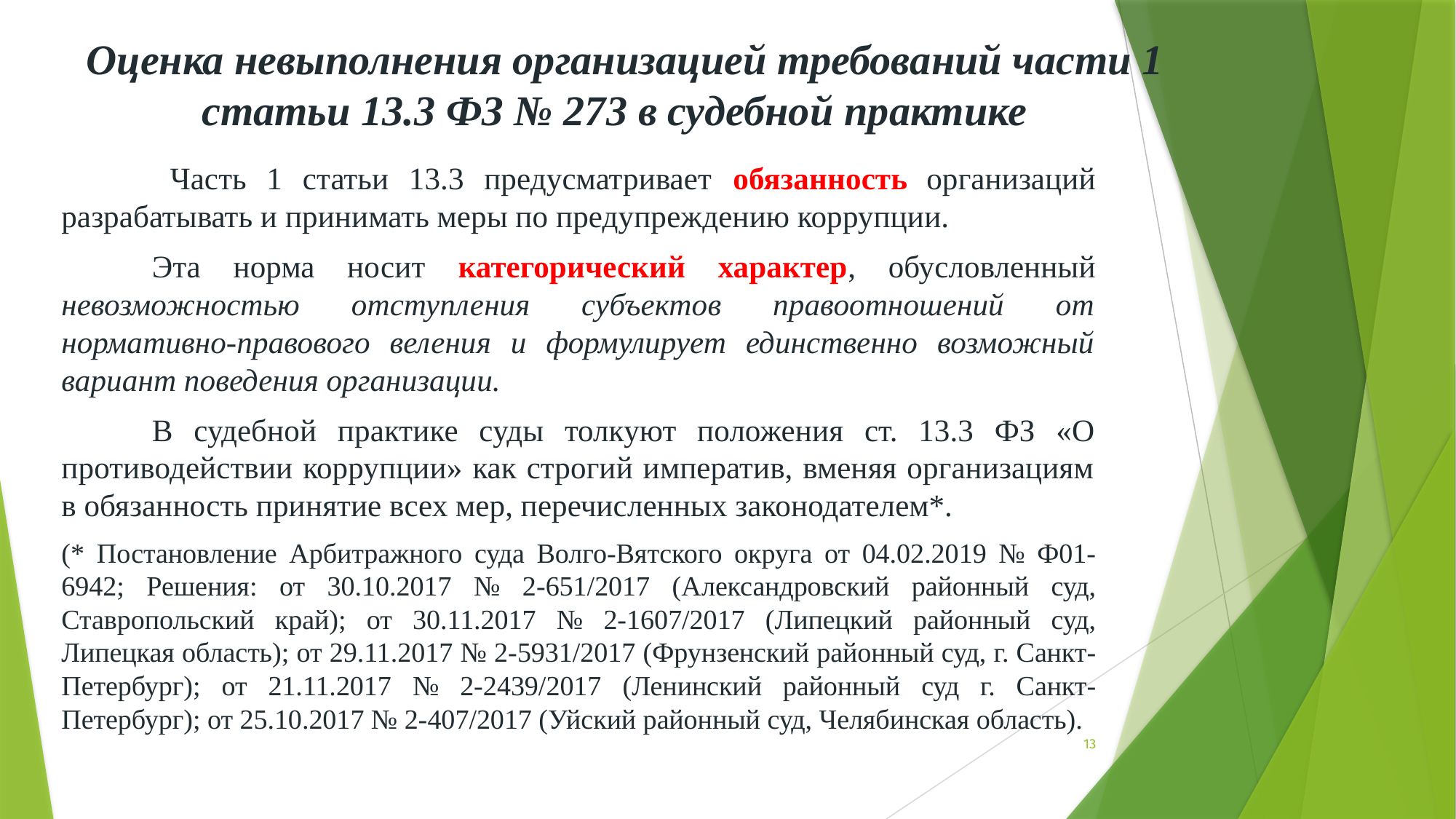

# Оценка невыполнения организацией требований части 1 статьи 13.3 ФЗ № 273 в судебной практике
	 Часть 1 статьи 13.3 предусматривает обязанность организаций разрабатывать и принимать меры по предупреждению коррупции.
	Эта норма носит категорический характер, обусловленный невозможностью отступления субъектов правоотношений от нормативно-правового веления и формулирует единственно возможный вариант поведения организации.
	В судебной практике суды толкуют положения ст. 13.3 ФЗ «О противодействии коррупции» как строгий императив, вменяя организациям в обязанность принятие всех мер, перечисленных законодателем*.
(* Постановление Арбитражного суда Волго-Вятского округа от 04.02.2019 № Ф01-6942; Решения: от 30.10.2017 № 2-651/2017 (Александровский районный суд, Ставропольский край); от 30.11.2017 № 2-1607/2017 (Липецкий районный суд, Липецкая область); от 29.11.2017 № 2-5931/2017 (Фрунзенский районный суд, г. Санкт-Петербург); от 21.11.2017 № 2-2439/2017 (Ленинский районный суд г. Санкт-Петербург); от 25.10.2017 № 2-407/2017 (Уйский районный суд, Челябинская область).

13